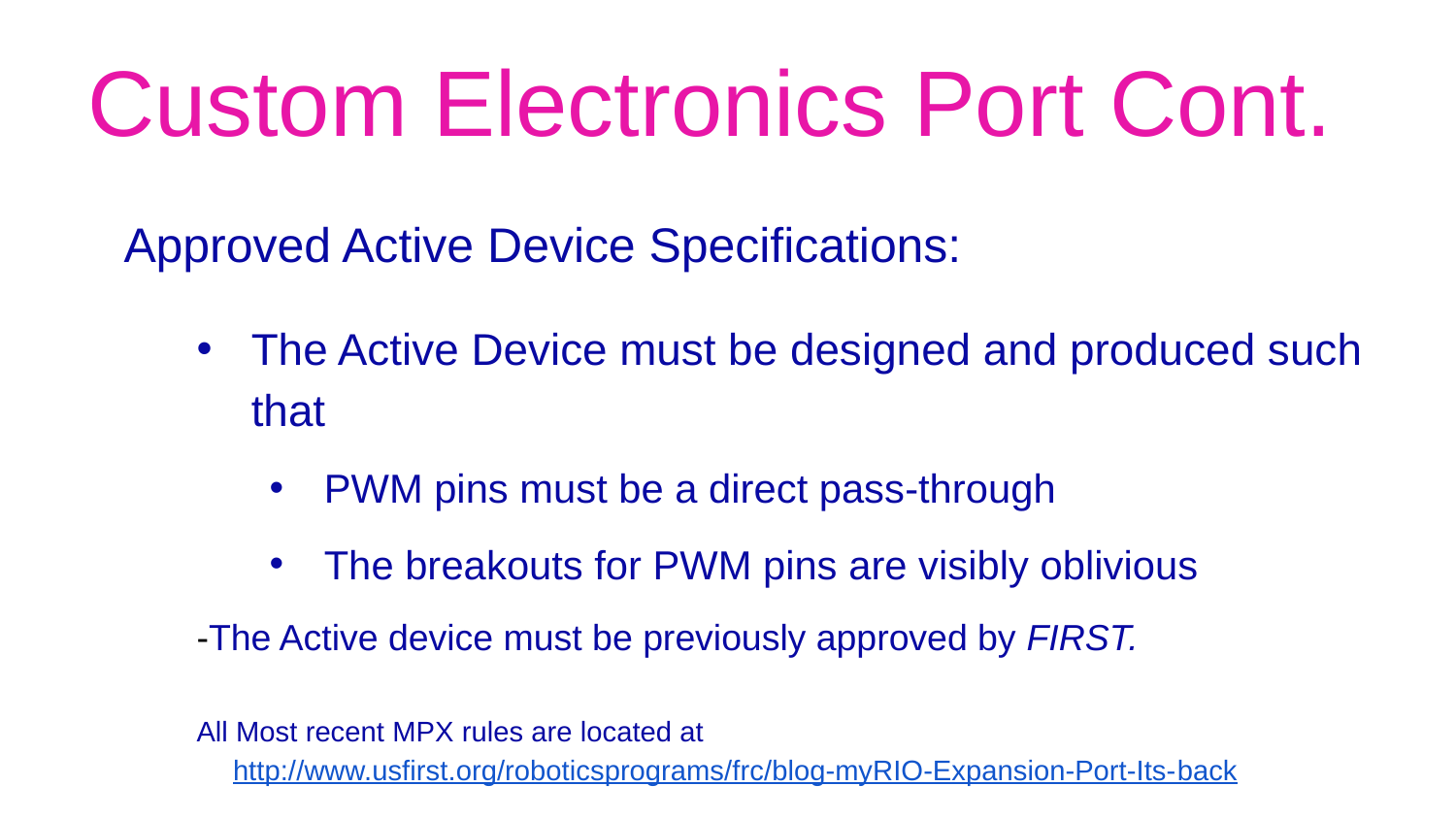

# Custom Electronics Port Cont.
Approved Active Device Specifications:
The Active Device must be designed and produced such that
PWM pins must be a direct pass-through
The breakouts for PWM pins are visibly oblivious
-The Active device must be previously approved by FIRST.

All Most recent MPX rules are located at http://www.usfirst.org/roboticsprograms/frc/blog-myRIO-Expansion-Port-Its-back